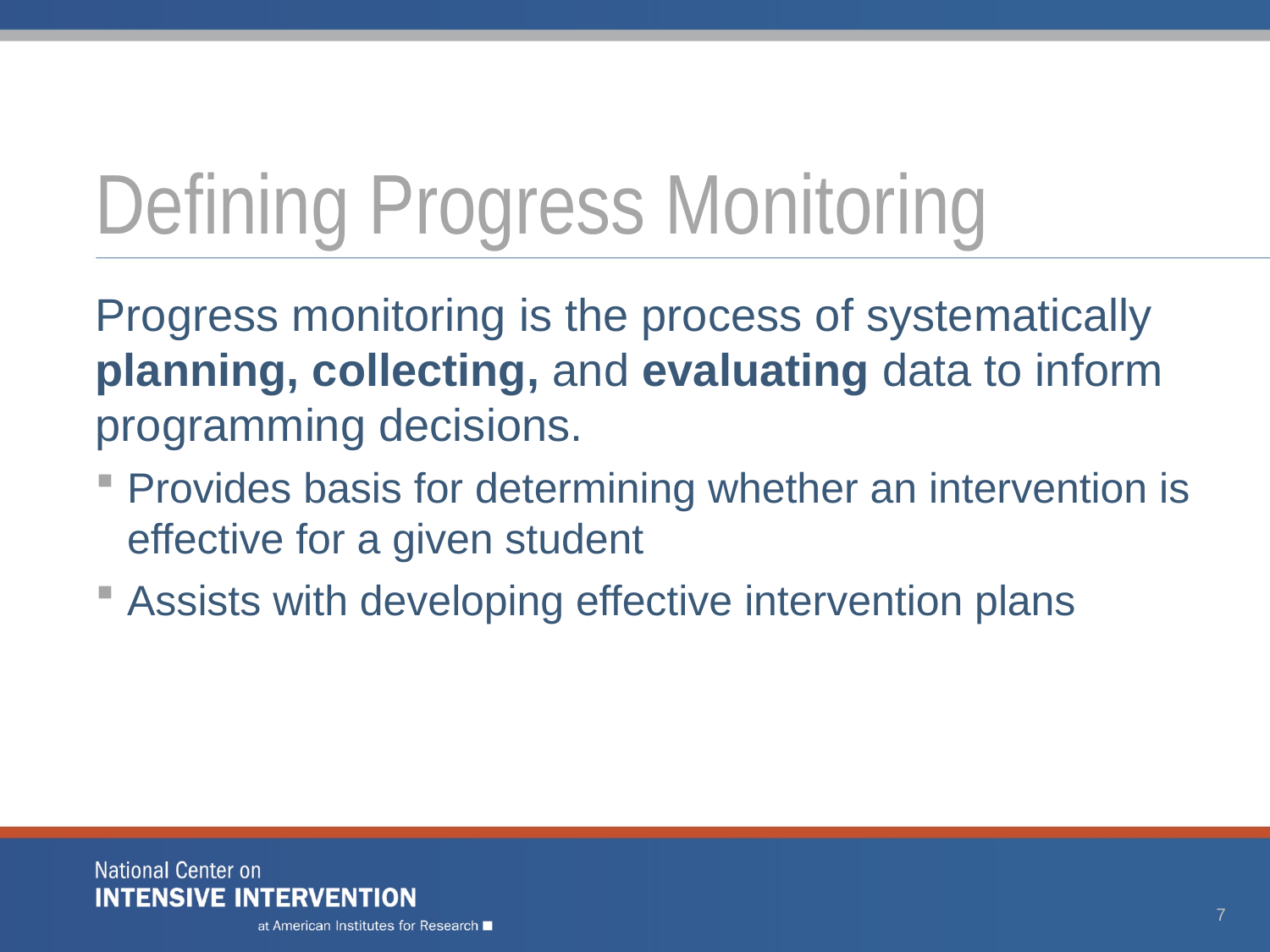

# Defining Progress Monitoring
Progress monitoring is the process of systematically planning, collecting, and evaluating data to inform programming decisions.
Provides basis for determining whether an intervention is effective for a given student
Assists with developing effective intervention plans

7